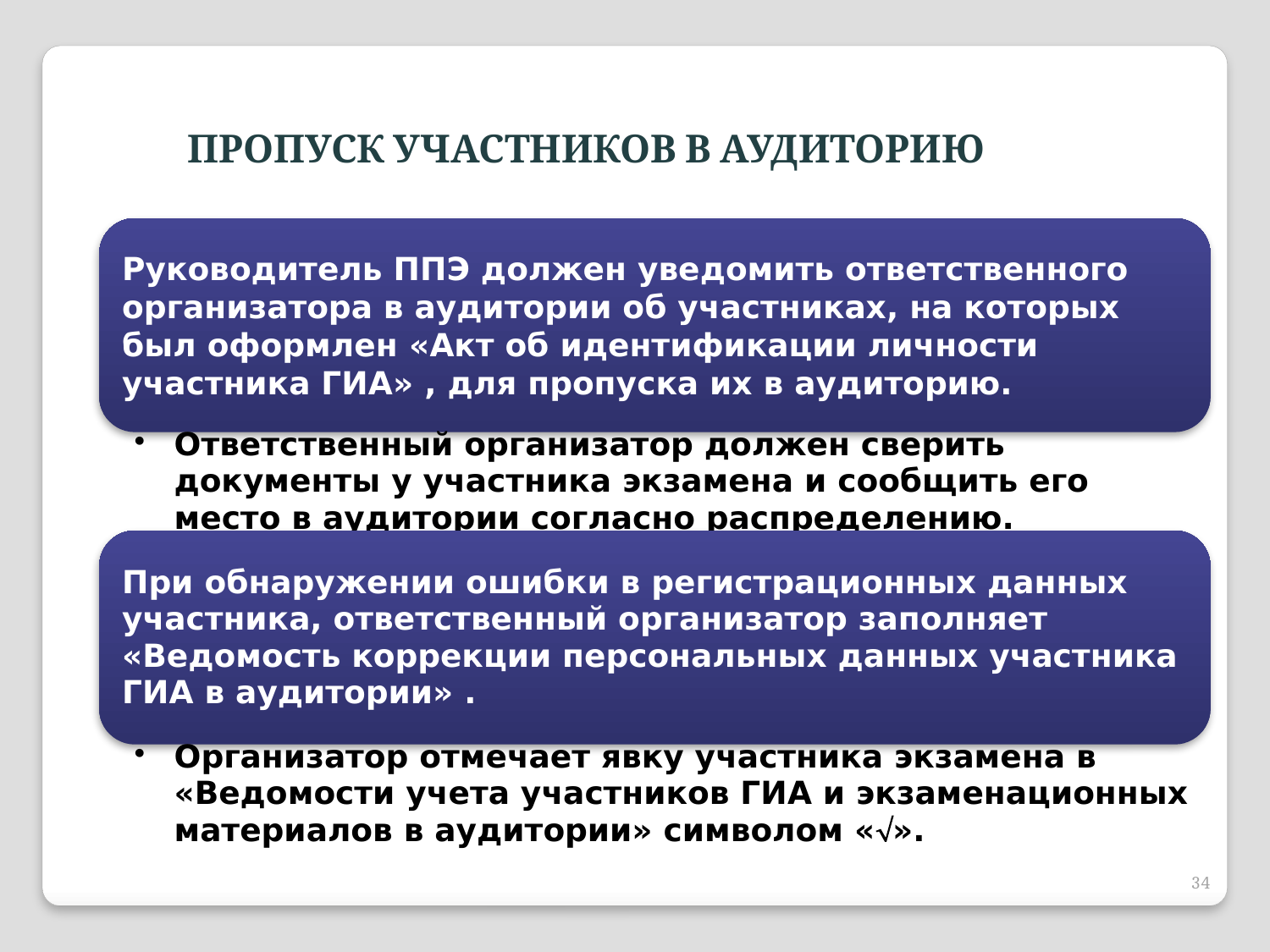

Пропуск участников в аудиторию
Руководитель ППЭ должен уведомить ответственного организатора в аудитории об участниках, на которых был оформлен «Акт об идентификации личности участника ГИА» , для пропуска их в аудиторию.
Ответственный организатор должен сверить документы у участника экзамена и сообщить его место в аудитории согласно распределению.
При обнаружении ошибки в регистрационных данных участника, ответственный организатор заполняет «Ведомость коррекции персональных данных участника ГИА в аудитории» .
Организатор отмечает явку участника экзамена в «Ведомости учета участников ГИА и экзаменационных материалов в аудитории» символом «√».

34